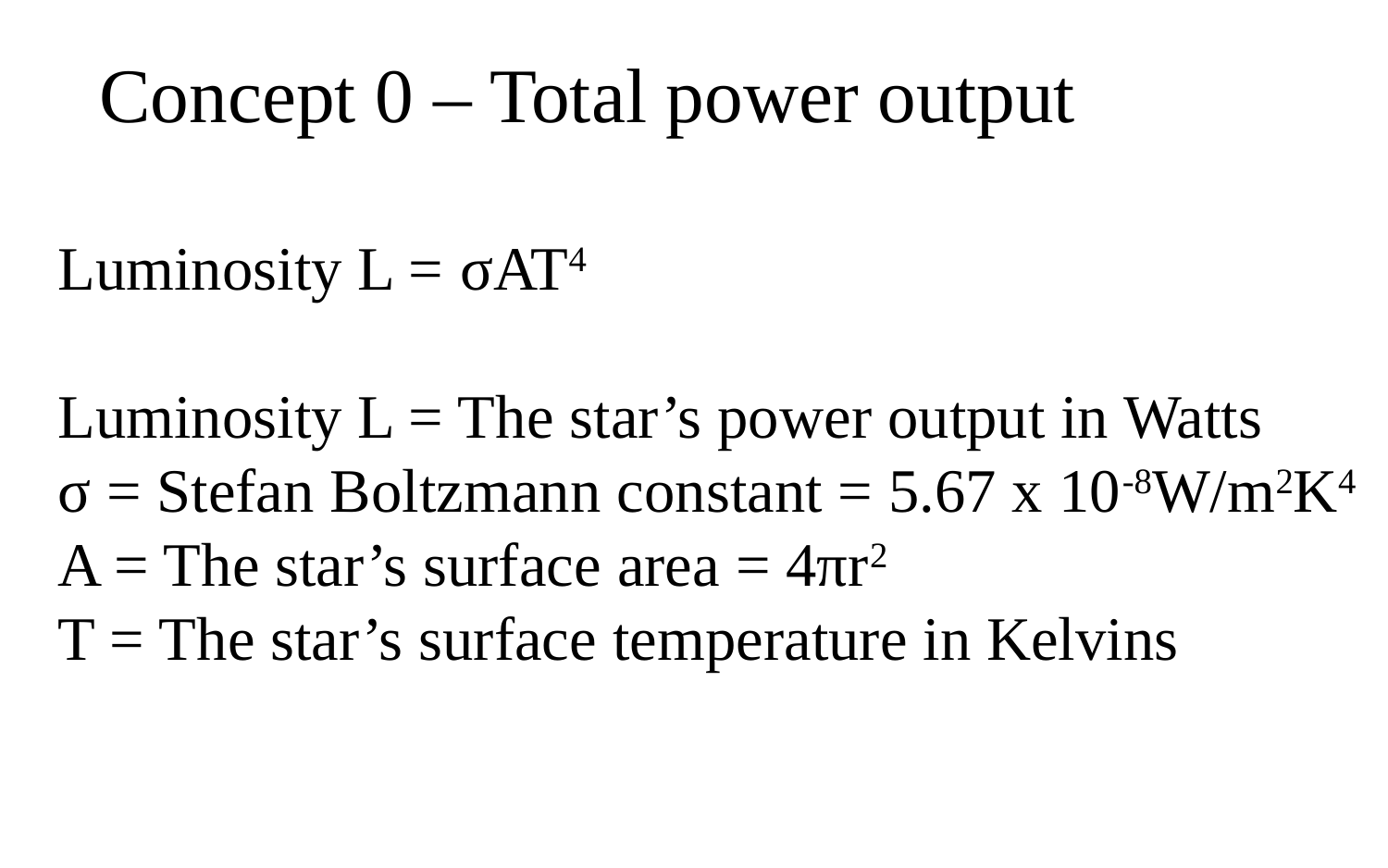

Concept 0 – Total power output
Luminosity L = σAT4

Luminosity L = The star’s power output in Watts
σ = Stefan Boltzmann constant = 5.67 x 10-8W/m2K4
A = The star’s surface area = 4πr2
T = The star’s surface temperature in Kelvins